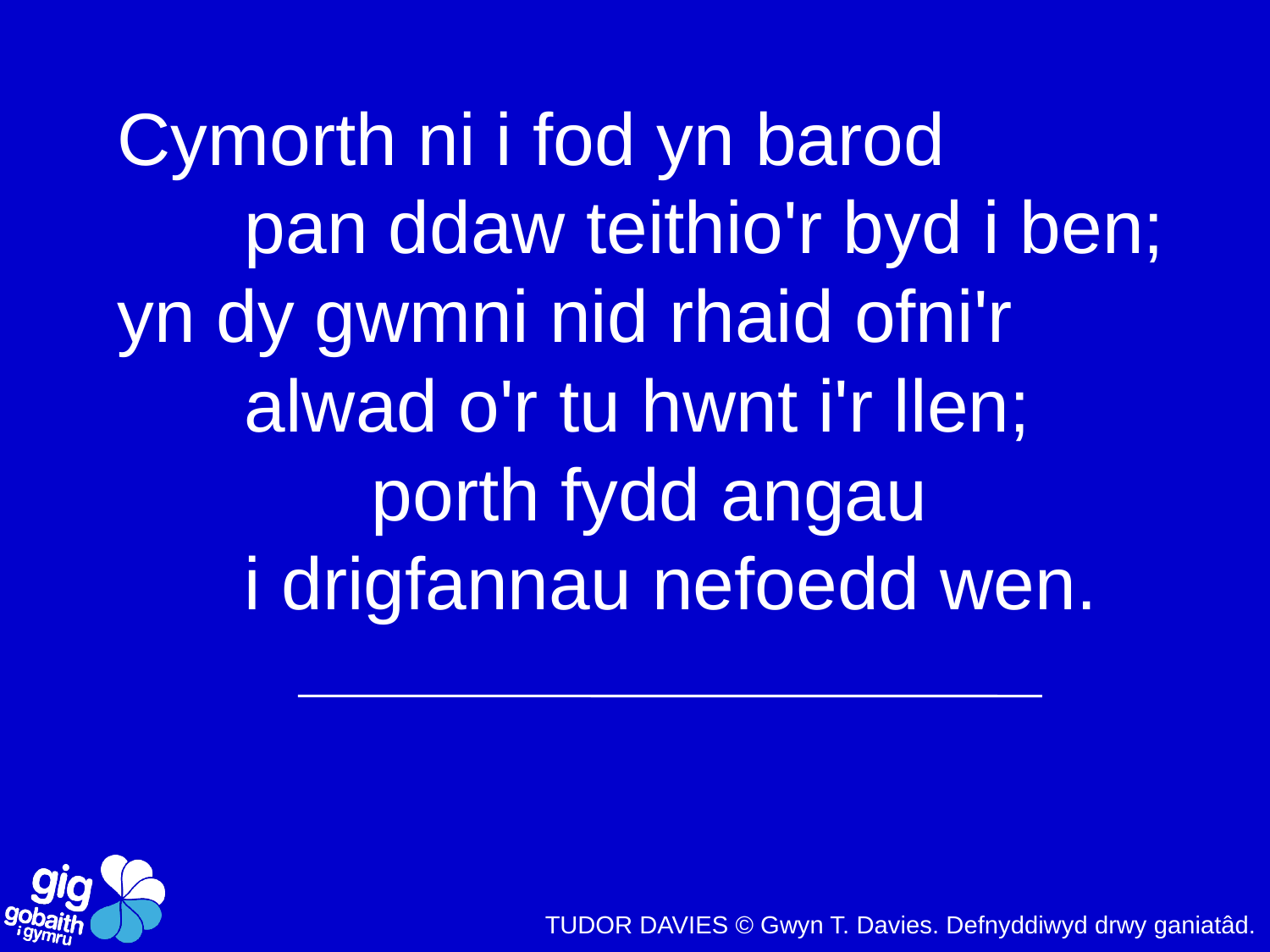

Cymorth ni i fod yn barod
	pan ddaw teithio'r byd i ben;
yn dy gwmni nid rhaid ofni'r
	alwad o'r tu hwnt i'r llen;
		porth fydd angau
	i drigfannau nefoedd wen.
TUDOR DAVIES © Gwyn T. Davies. Defnyddiwyd drwy ganiatâd.